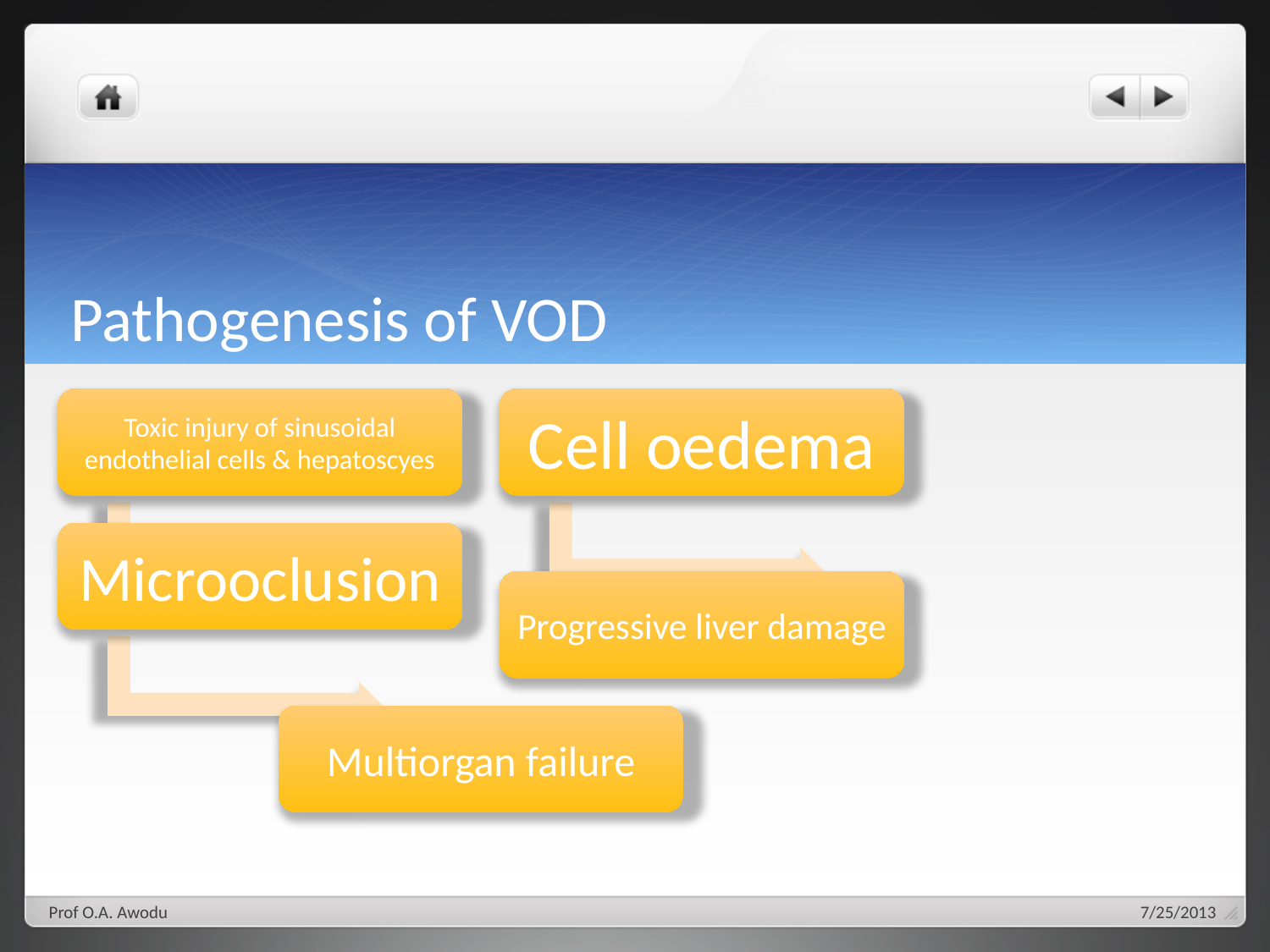

# Pathogenesis of VOD
Microoclusion
Cell oedema
Toxic injury of sinusoidal endothelial cells & hepatoscyes
Progressive liver damage
Multiorgan failure
Prof O.A. Awodu
7/25/2013